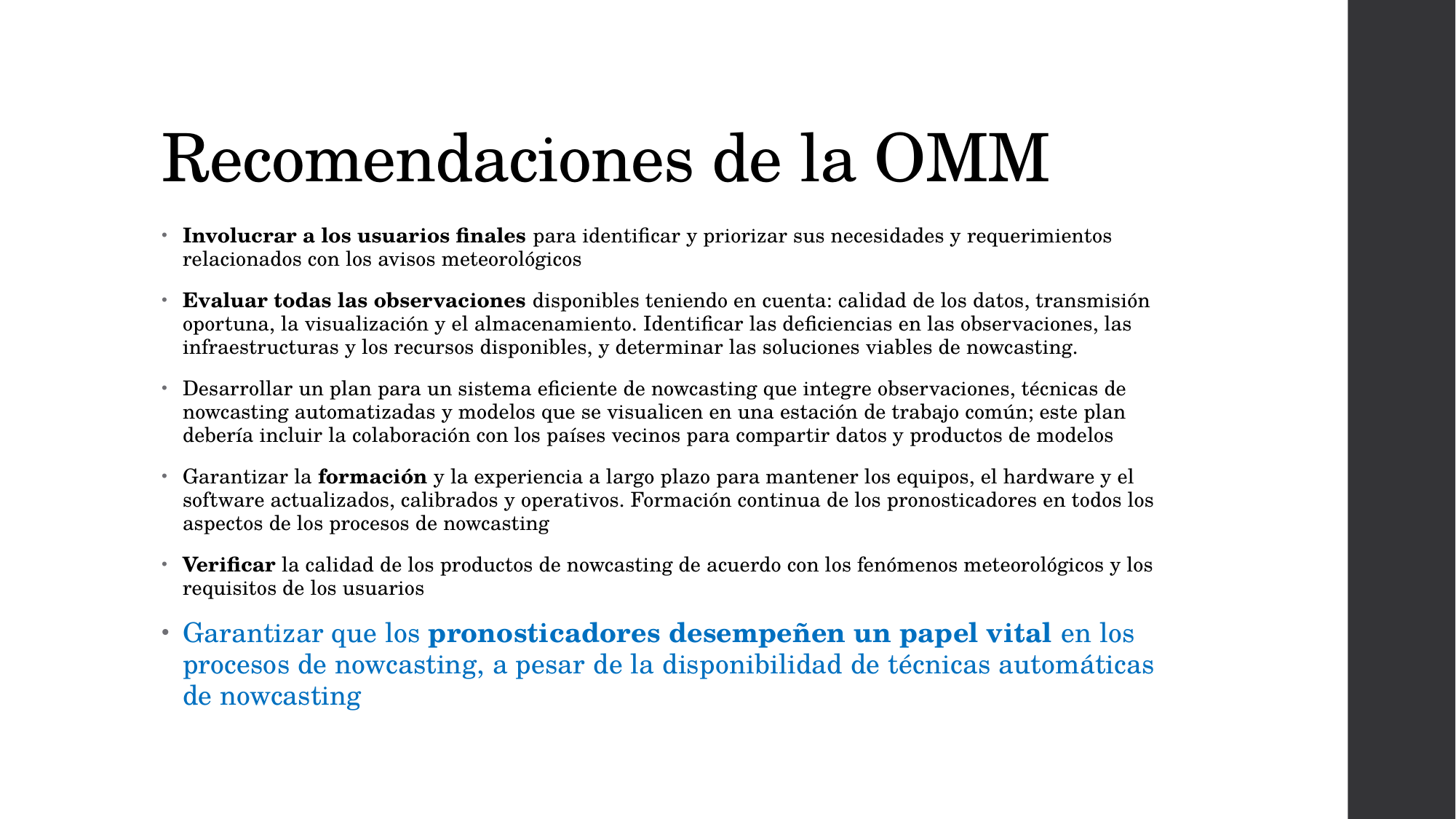

# Recomendaciones de la OMM
Involucrar a los usuarios finales para identificar y priorizar sus necesidades y requerimientos relacionados con los avisos meteorológicos
Evaluar todas las observaciones disponibles teniendo en cuenta: calidad de los datos, transmisión oportuna, la visualización y el almacenamiento. Identificar las deficiencias en las observaciones, las infraestructuras y los recursos disponibles, y determinar las soluciones viables de nowcasting.
Desarrollar un plan para un sistema eficiente de nowcasting que integre observaciones, técnicas de nowcasting automatizadas y modelos que se visualicen en una estación de trabajo común; este plan debería incluir la colaboración con los países vecinos para compartir datos y productos de modelos
Garantizar la formación y la experiencia a largo plazo para mantener los equipos, el hardware y el software actualizados, calibrados y operativos. Formación continua de los pronosticadores en todos los aspectos de los procesos de nowcasting
Verificar la calidad de los productos de nowcasting de acuerdo con los fenómenos meteorológicos y los requisitos de los usuarios
Garantizar que los pronosticadores desempeñen un papel vital en los procesos de nowcasting, a pesar de la disponibilidad de técnicas automáticas de nowcasting